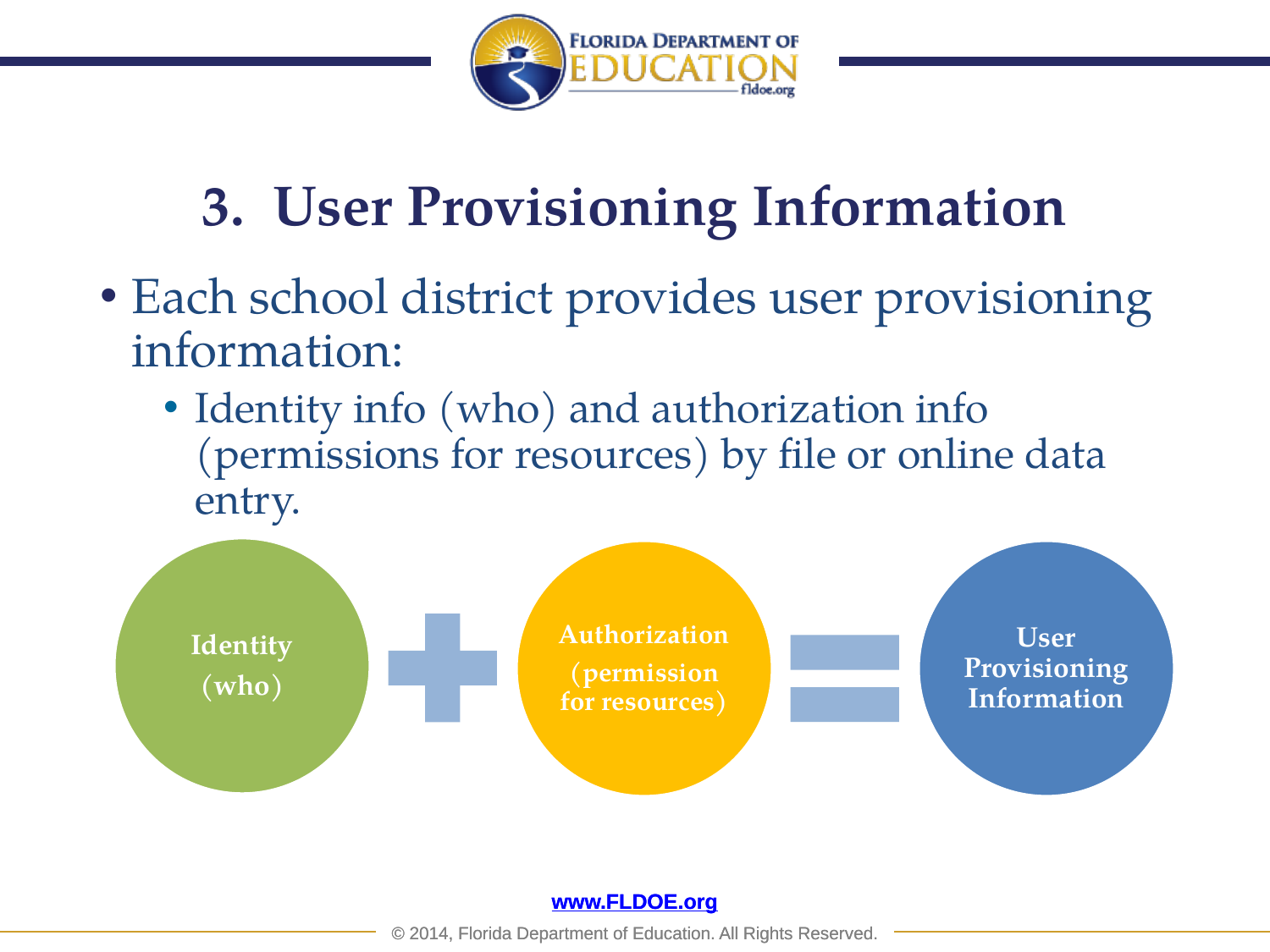

# 3.  User Provisioning Information
Each school district provides user provisioning information:
Identity info (who) and authorization info (permissions for resources) by file or online data entry.

Identity
(who)

Authorization
(permission for resources)

User Provisioning Information